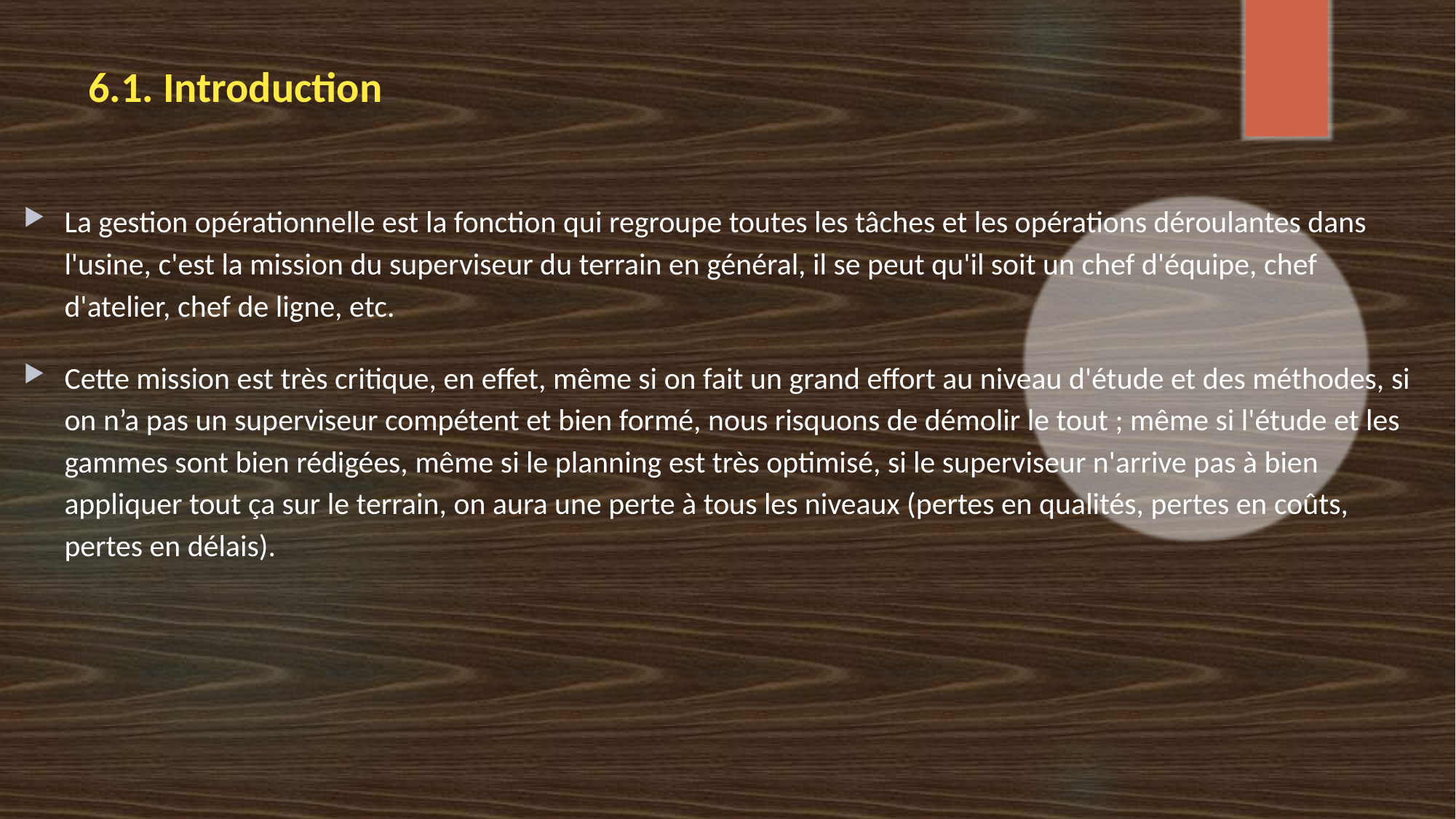

# 6.1. Introduction
La gestion opérationnelle est la fonction qui regroupe toutes les tâches et les opérations déroulantes dans l'usine, c'est la mission du superviseur du terrain en général, il se peut qu'il soit un chef d'équipe, chef d'atelier, chef de ligne, etc.
Cette mission est très critique, en effet, même si on fait un grand effort au niveau d'étude et des méthodes, si on n’a pas un superviseur compétent et bien formé, nous risquons de démolir le tout ; même si l'étude et les gammes sont bien rédigées, même si le planning est très optimisé, si le superviseur n'arrive pas à bien appliquer tout ça sur le terrain, on aura une perte à tous les niveaux (pertes en qualités, pertes en coûts, pertes en délais).